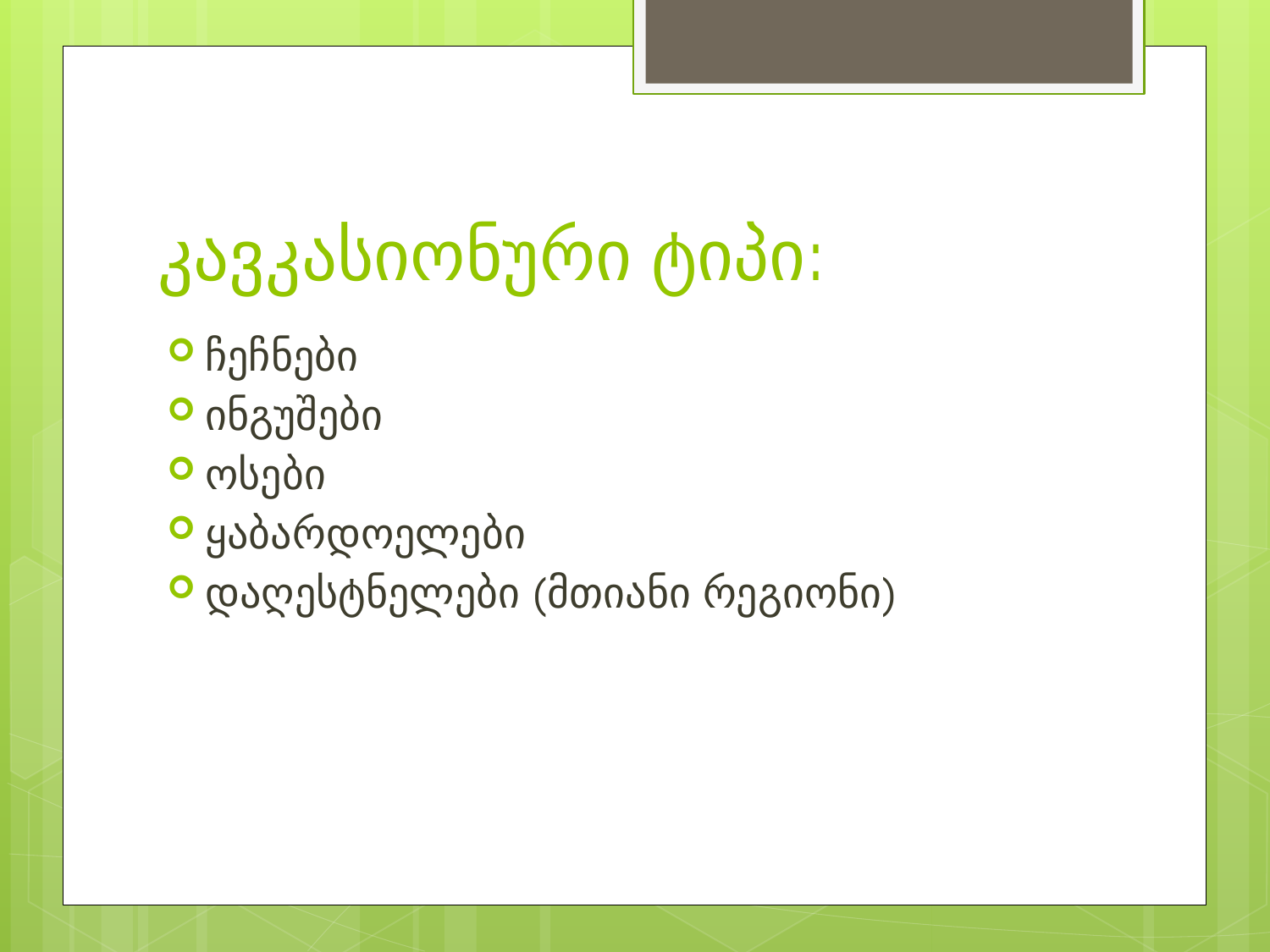

# კავკასიონური ტიპი:
ჩეჩნები
ინგუშები
ოსები
ყაბარდოელები
დაღესტნელები (მთიანი რეგიონი)